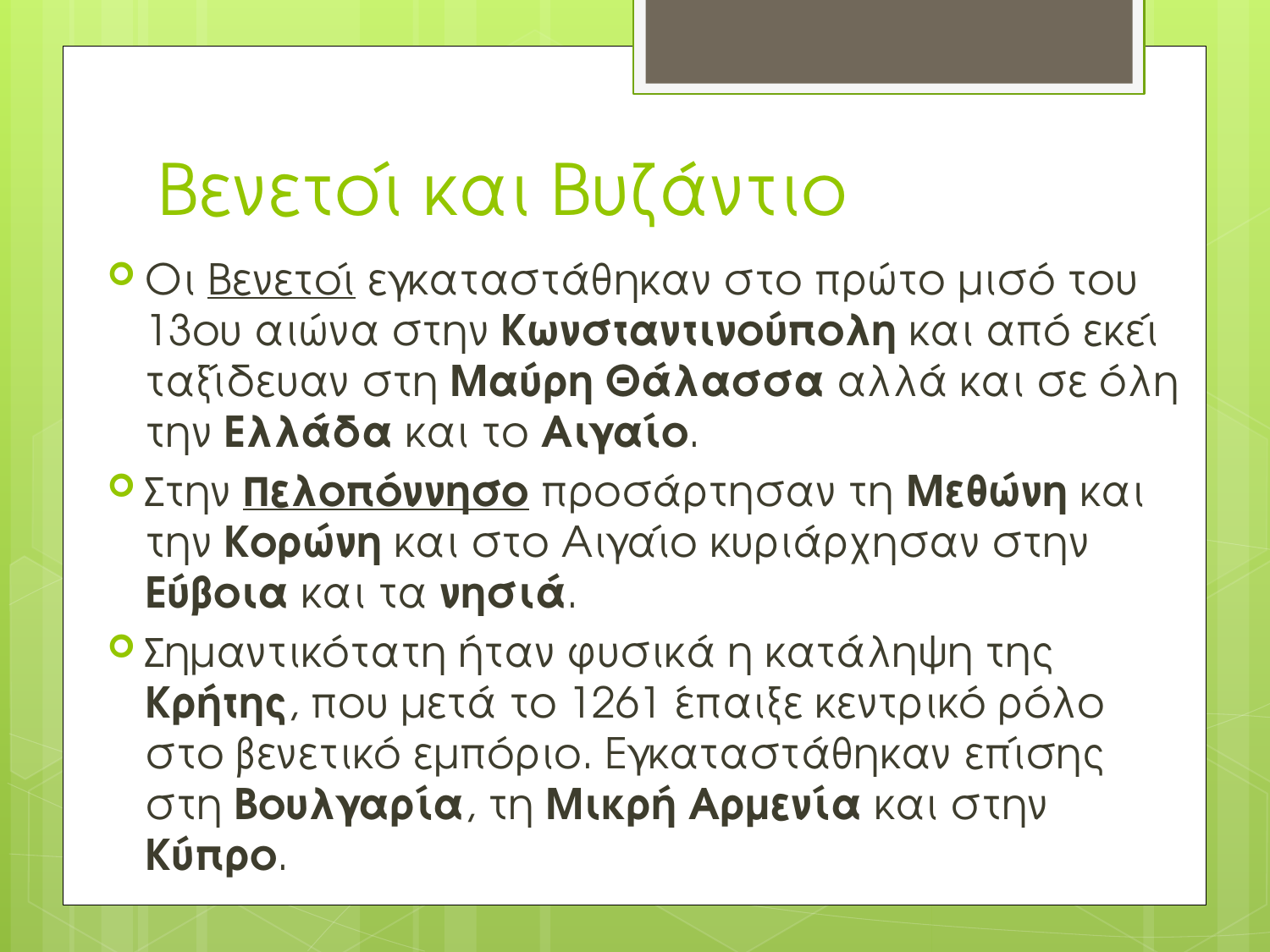

# Βενετοί και Βυζάντιο
Οι Βενετοί εγκαταστάθηκαν στο πρώτο μισό του 13ου αιώνα στην Κωνσταντινούπολη και από εκεί ταξίδευαν στη Μαύρη Θάλασσα αλλά και σε όλη την Eλλάδα και το Aιγαίο.
Στην Πελοπόννησο προσάρτησαν τη Μεθώνη και την Kορώνη και στο Αιγαίο κυριάρχησαν στην Εύβοια και τα νησιά.
Σημαντικότατη ήταν φυσικά η κατάληψη της Kρήτης, που μετά το 1261 έπαιξε κεντρικό ρόλο στο βενετικό εμπόριο. Εγκαταστάθηκαν επίσης στη Bουλγαρία, τη Mικρή Aρμενία και στην Kύπρο.